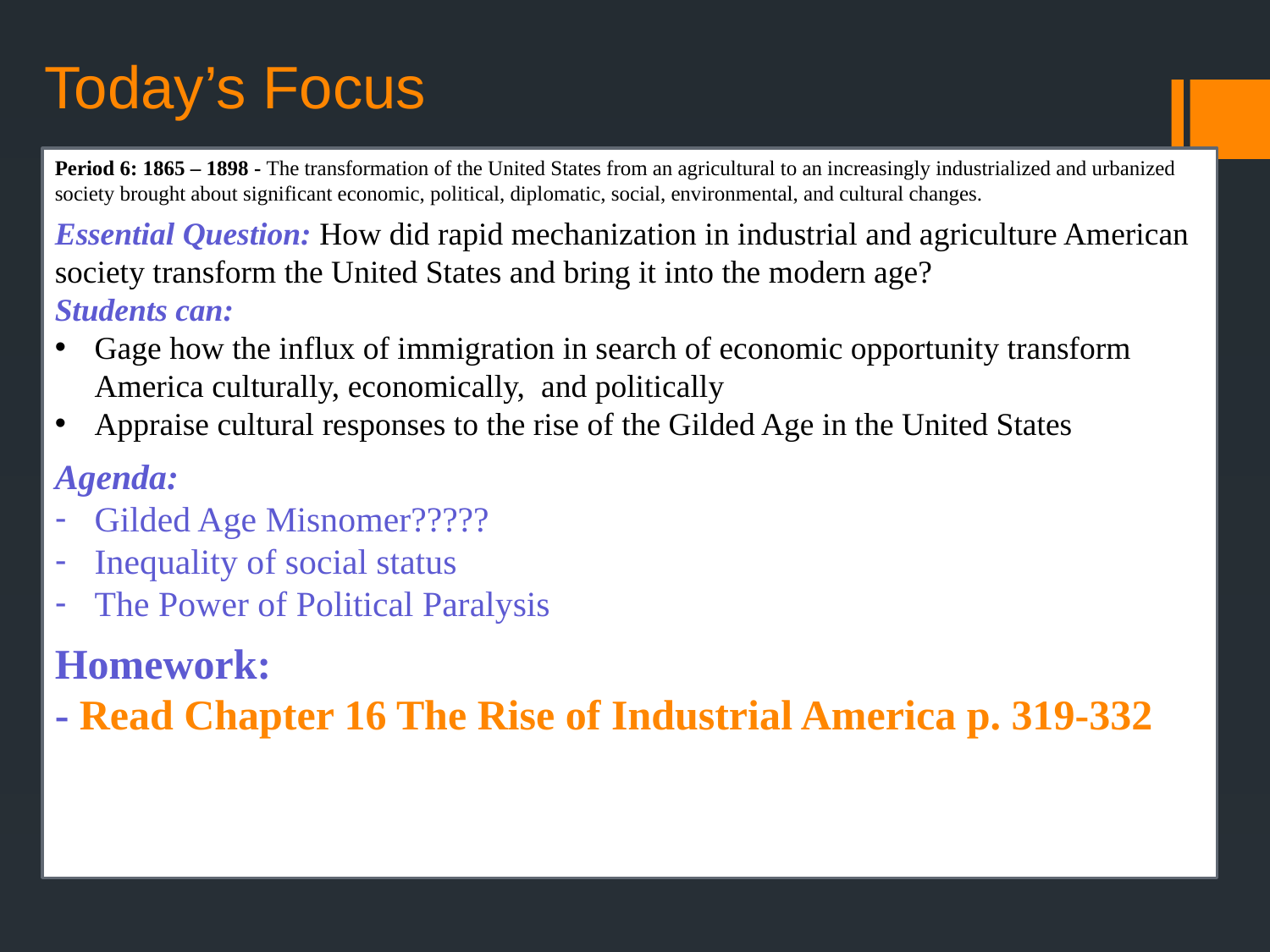

# Today’s Focus

Period 6: 1865 – 1898 - The transformation of the United States from an agricultural to an increasingly industrialized and urbanized society brought about significant economic, political, diplomatic, social, environmental, and cultural changes.

Essential Question: How did rapid mechanization in industrial and agriculture American society transform the United States and bring it into the modern age?
Students can:
Gage how the influx of immigration in search of economic opportunity transform America culturally, economically,  and politically
Appraise cultural responses to the rise of the Gilded Age in the United States

Agenda:
Gilded Age Misnomer?????
Inequality of social status
The Power of Political Paralysis

Homework:
- Read Chapter 16 The Rise of Industrial America p. 319-332